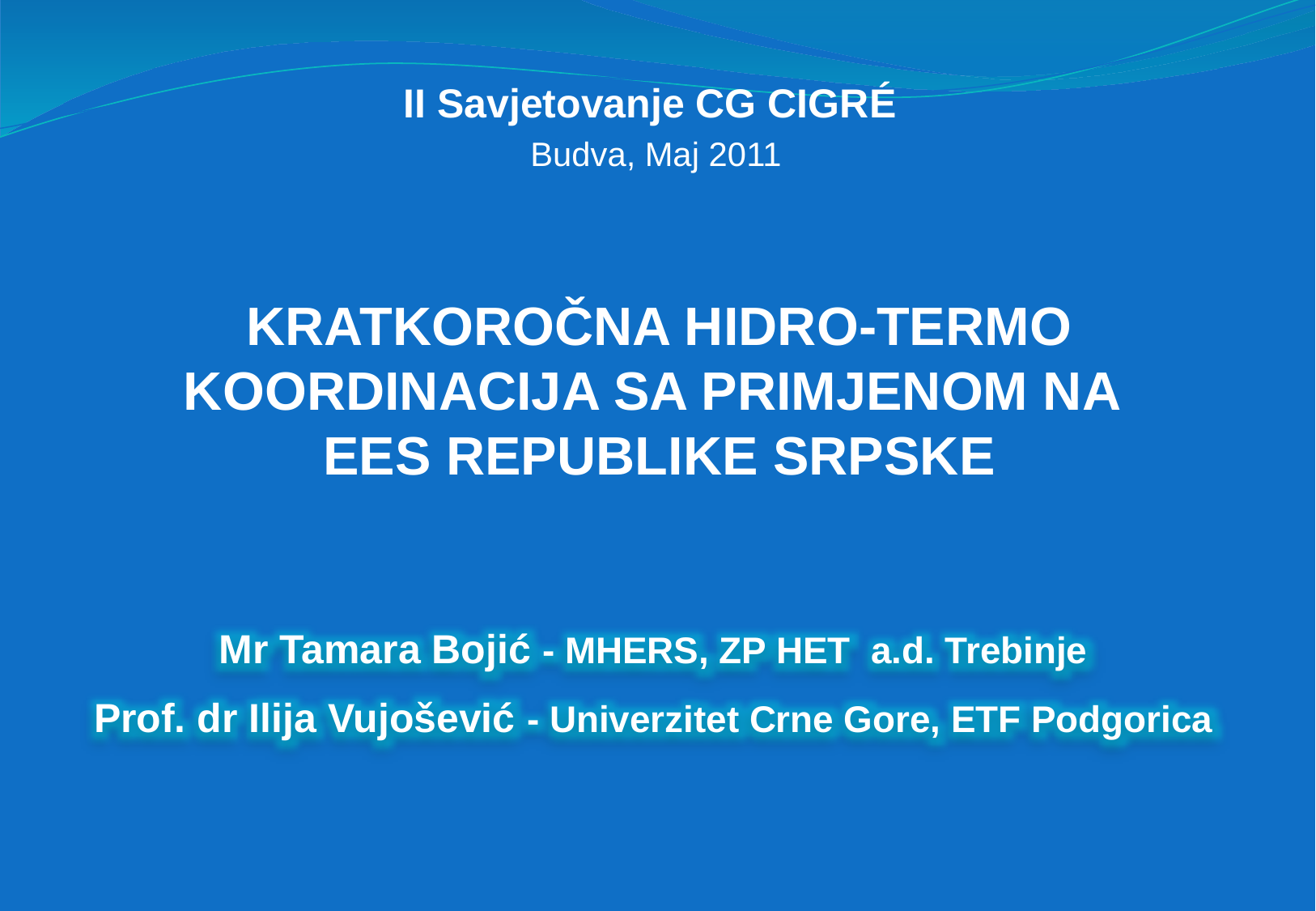

II Savjetovanje CG CIGRÉ
 Budva, Maj 2011
# KRATKOROČNA HIDRO-TERMO KOORDINACIJA SA PRIMJENOM NA EES REPUBLIKE SRPSKE

Mr Tamara Bojić - MHERS, ZP HET  a.d. Trebinje

Prof. dr Ilija Vujošević - Univerzitet Crne Gore, ETF Podgorica